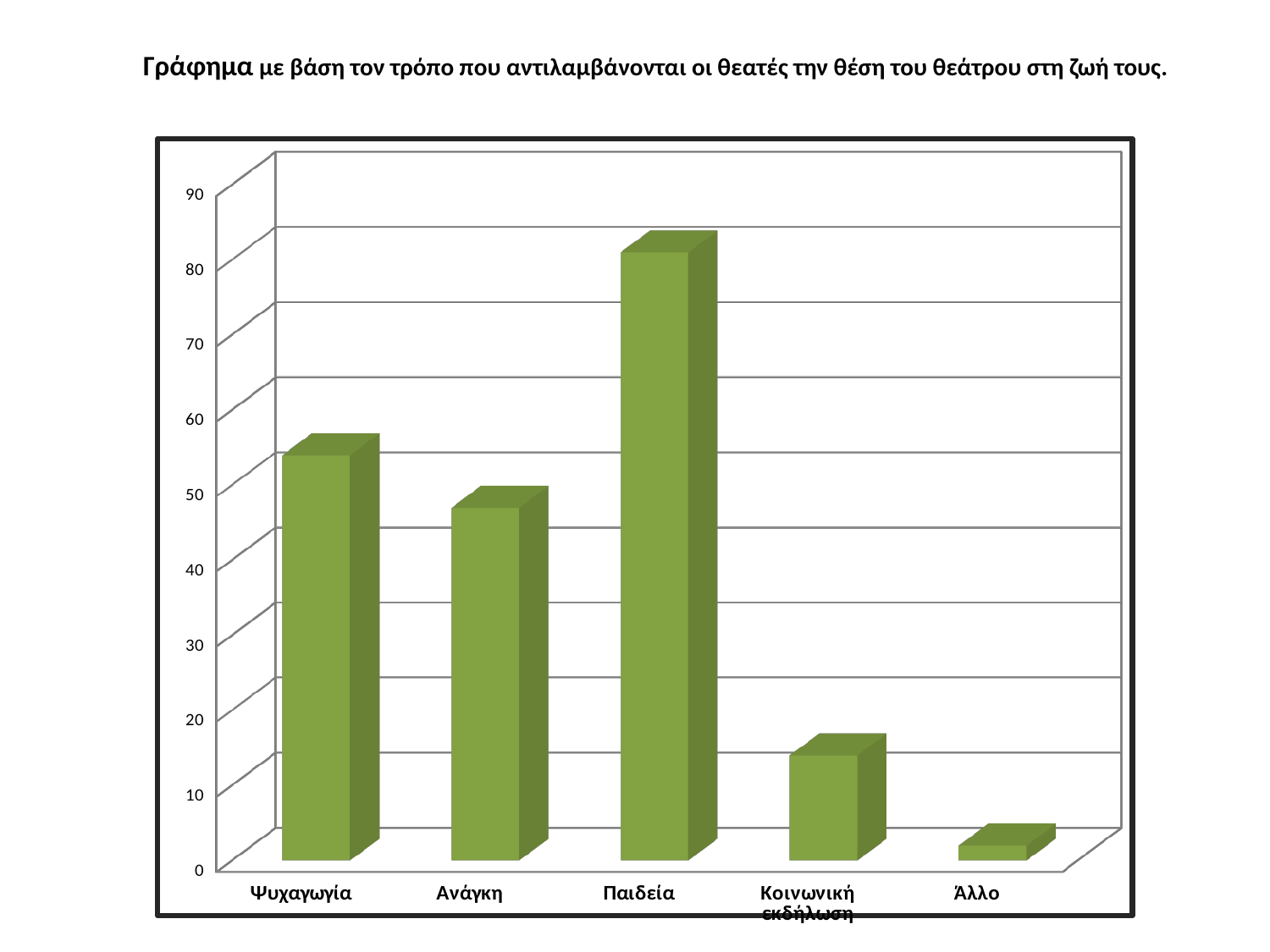

Γράφημα με βάση τον τρόπο που αντιλαμβάνονται οι θεατές την θέση του θεάτρου στη ζωή τους.

[unsupported chart]